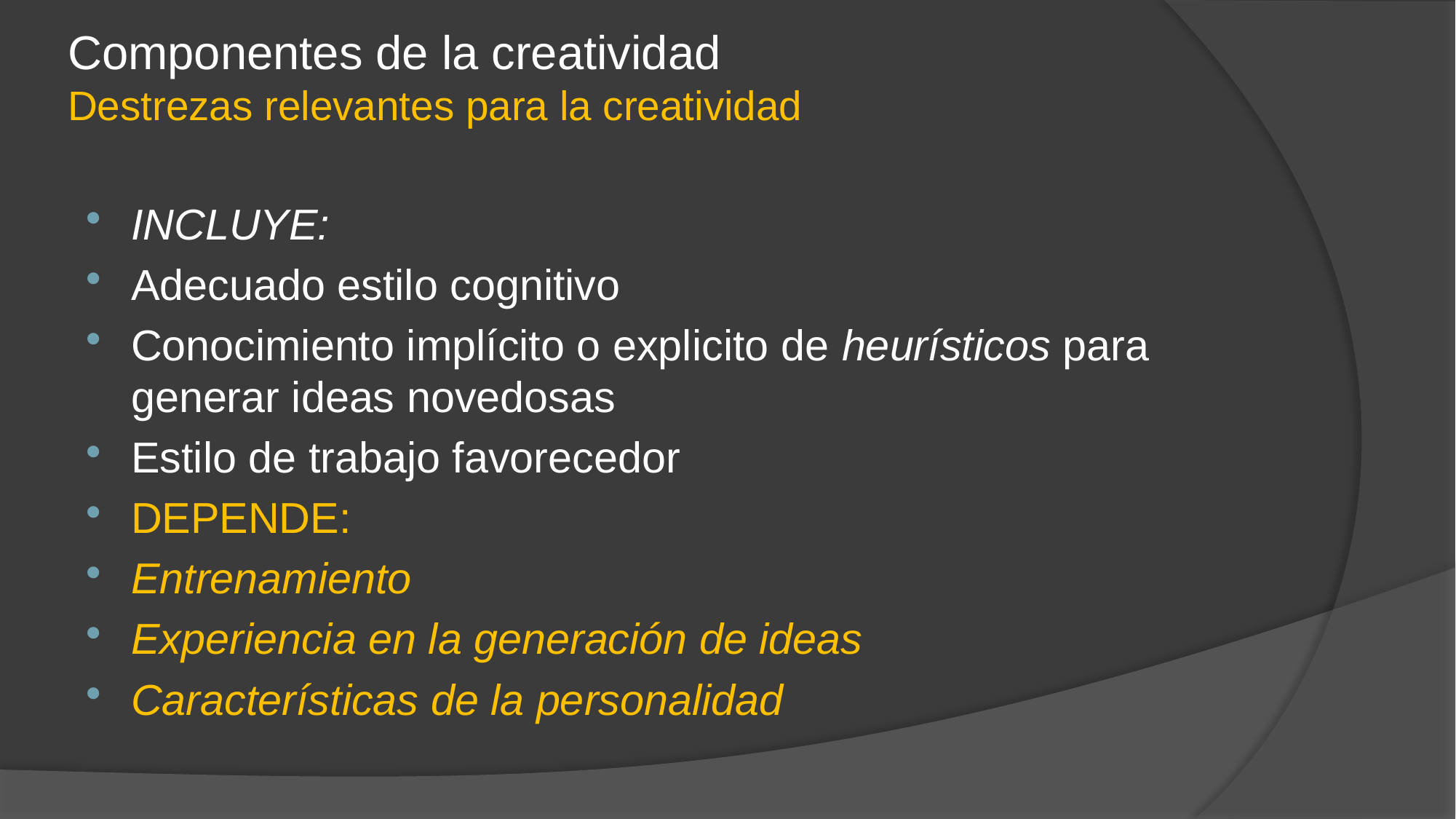

# Componentes de la creatividad Destrezas relevantes para la creatividad
INCLUYE:
Adecuado estilo cognitivo
Conocimiento implícito o explicito de heurísticos para generar ideas novedosas
Estilo de trabajo favorecedor
DEPENDE:
Entrenamiento
Experiencia en la generación de ideas
Características de la personalidad